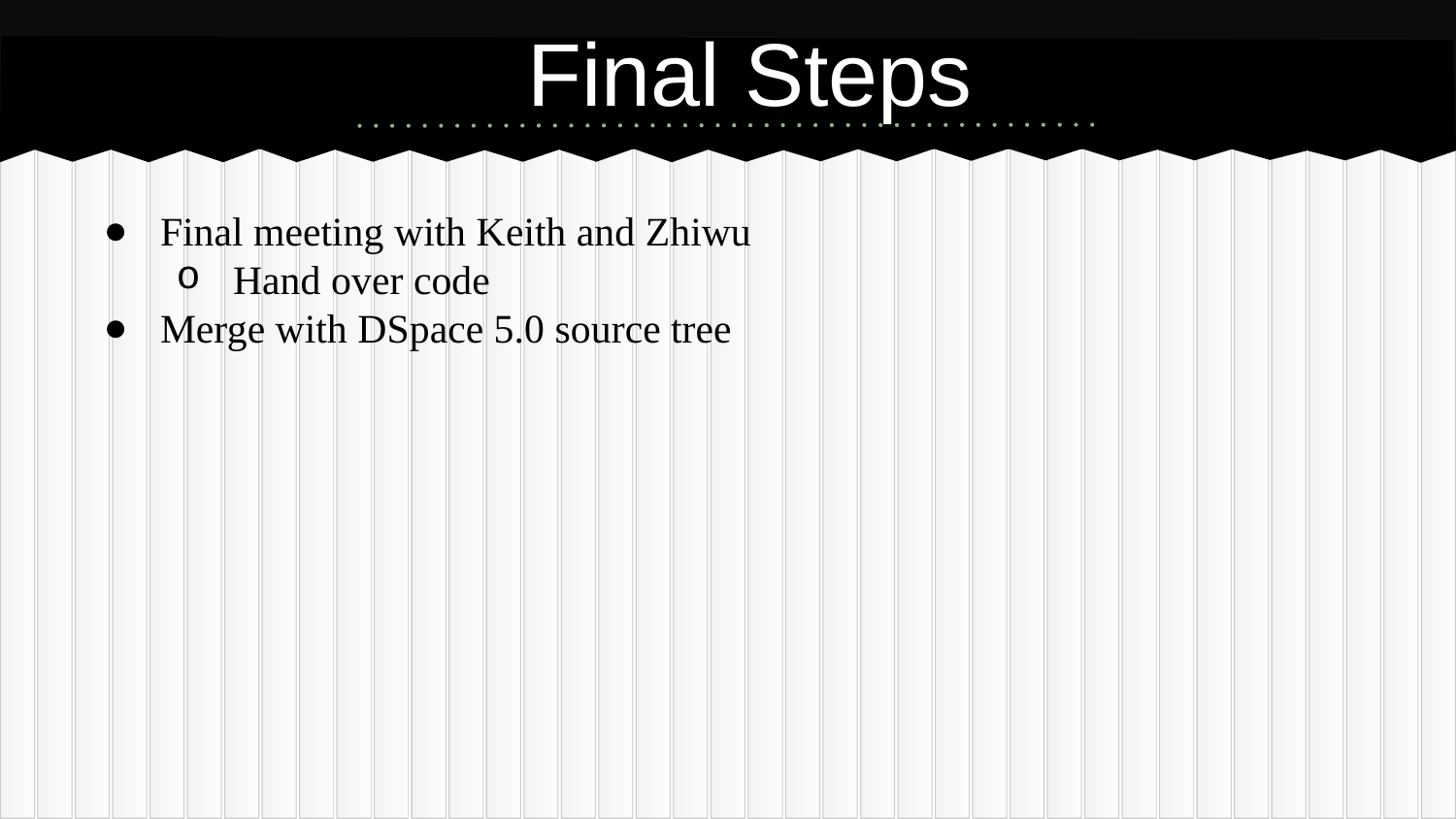

# Final Steps
Final meeting with Keith and Zhiwu
Hand over code
Merge with DSpace 5.0 source tree